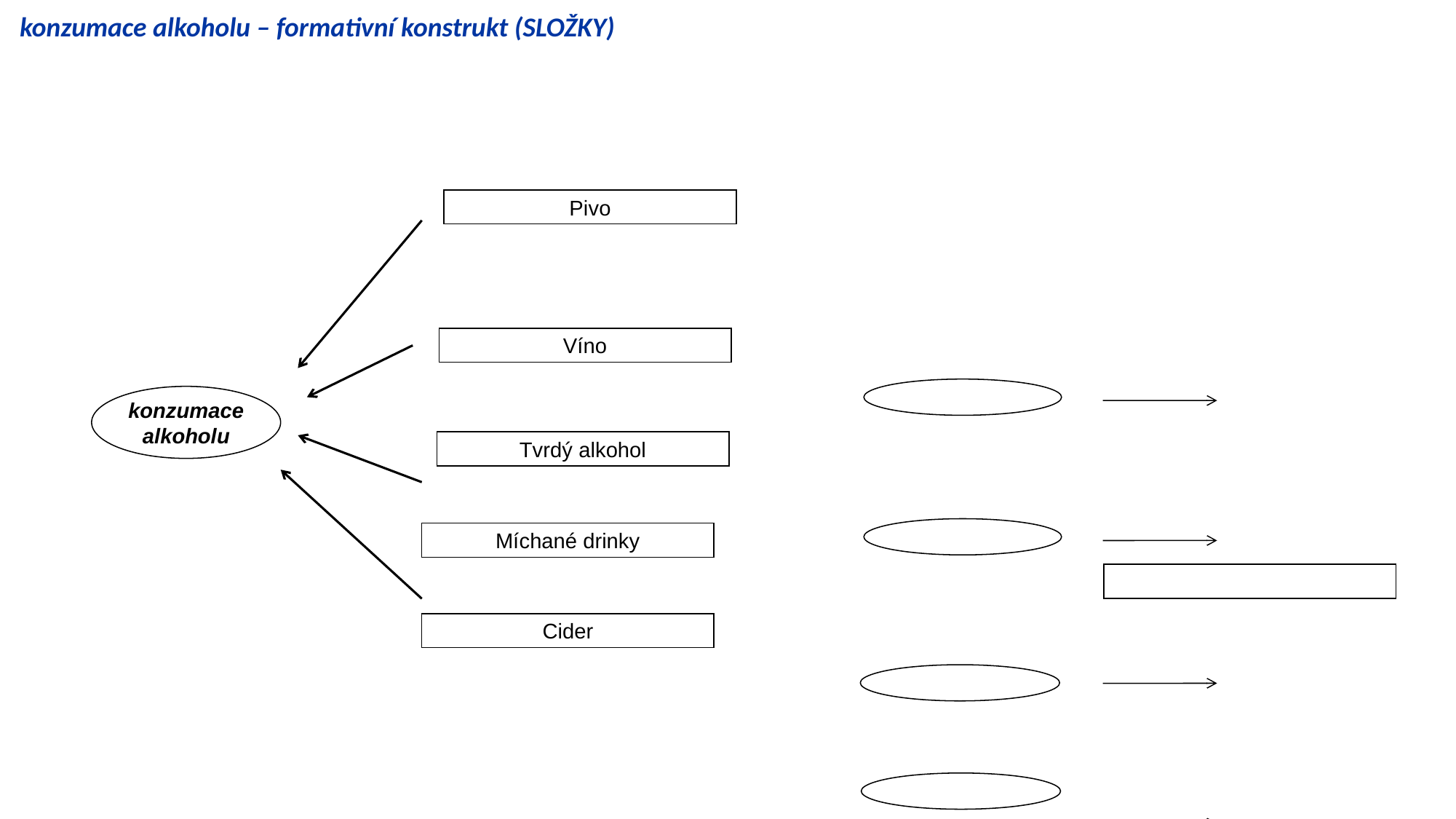

konzumace alkoholu – formativní konstrukt (SLOŽKY)
Pivo

Víno

konzumace alkoholu

Tvrdý alkohol

Míchané drinky

Cider